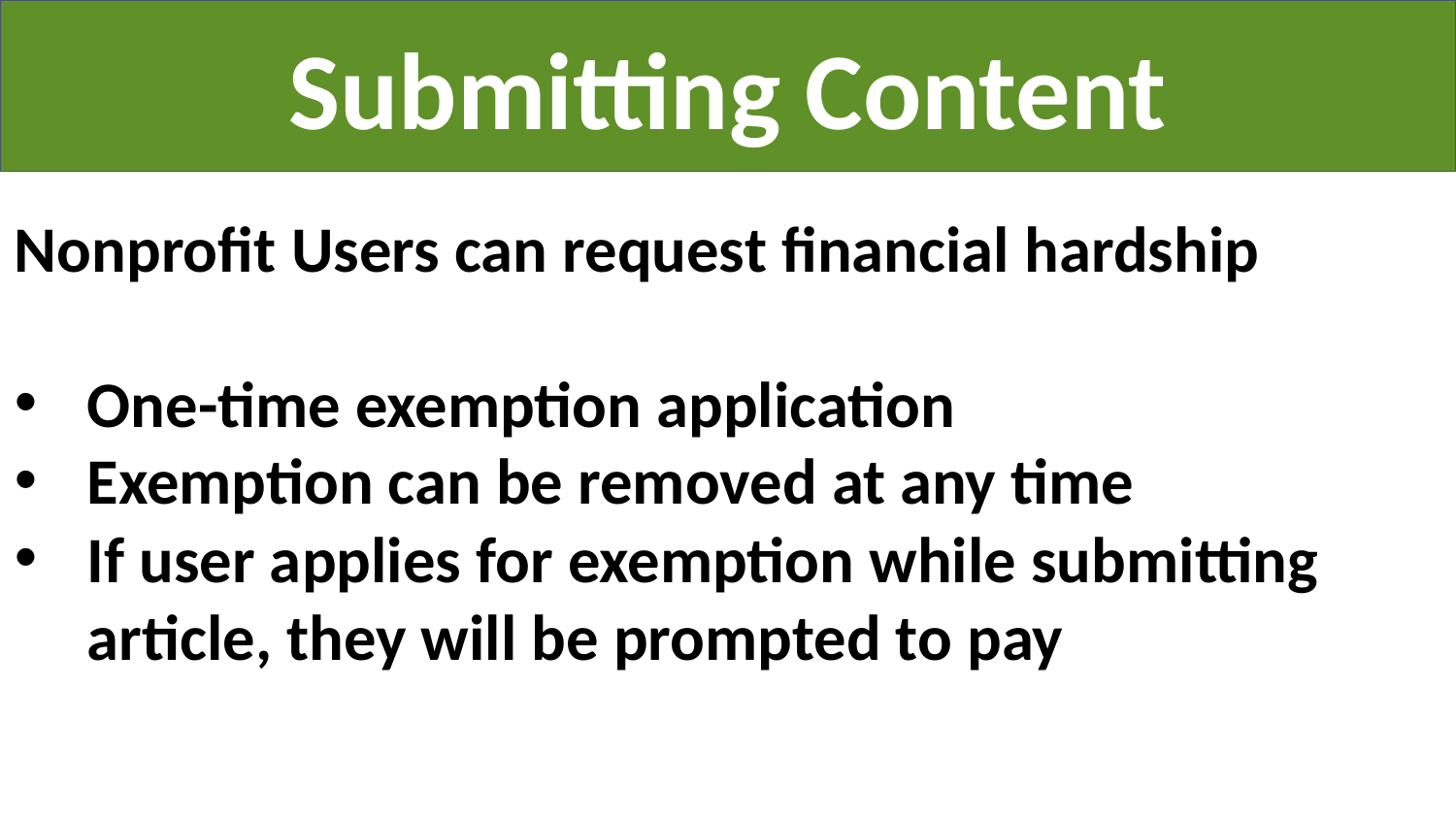

Submitting Content
# New Sponsorship
Nonprofit Users can request financial hardship

One-time exemption application
Exemption can be removed at any time
If user applies for exemption while submitting article, they will be prompted to pay